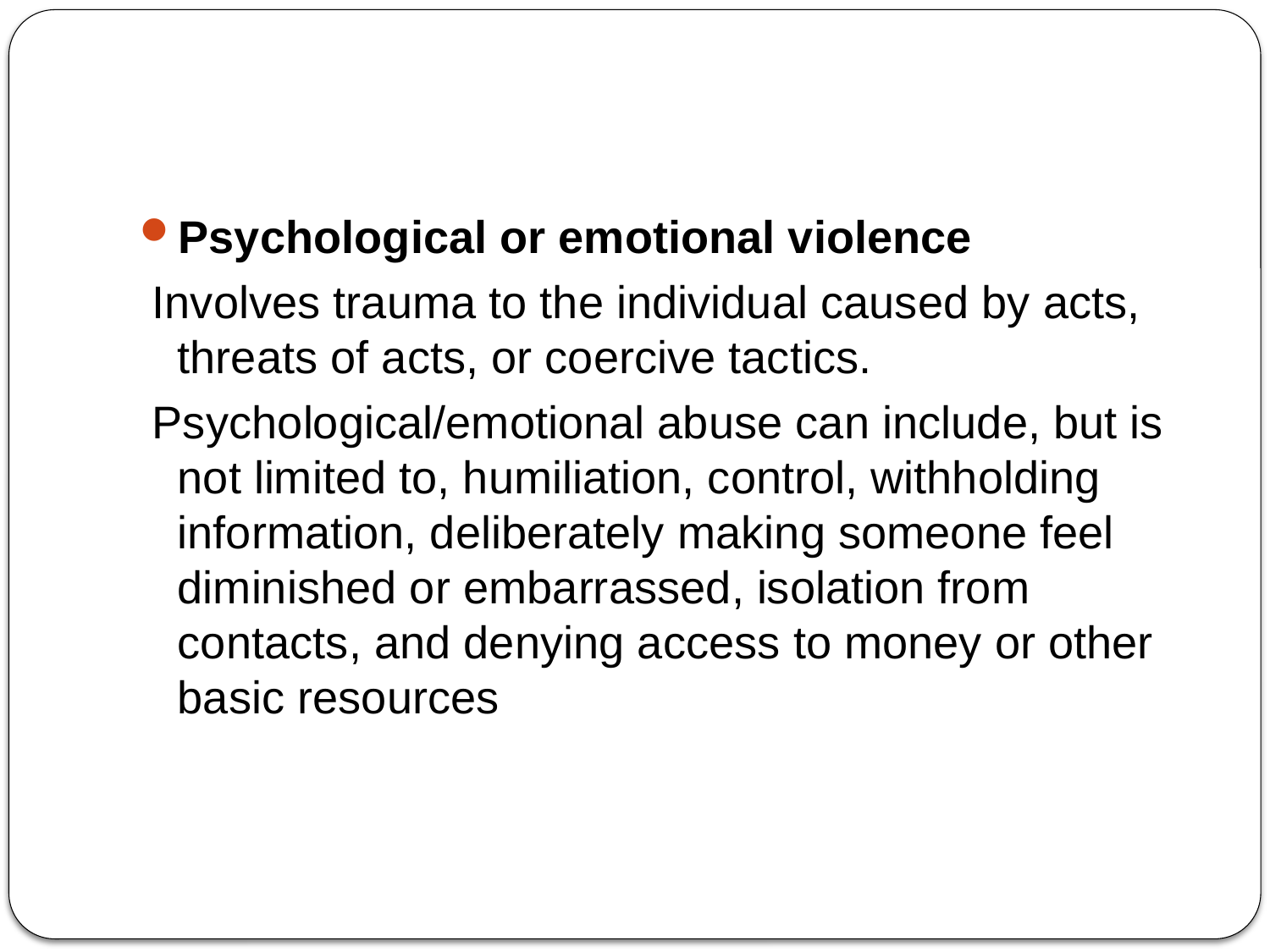

#
Psychological or emotional violence
 Involves trauma to the individual caused by acts, threats of acts, or coercive tactics.
 Psychological/emotional abuse can include, but is not limited to, humiliation, control, withholding information, deliberately making someone feel diminished or embarrassed, isolation from contacts, and denying access to money or other basic resources